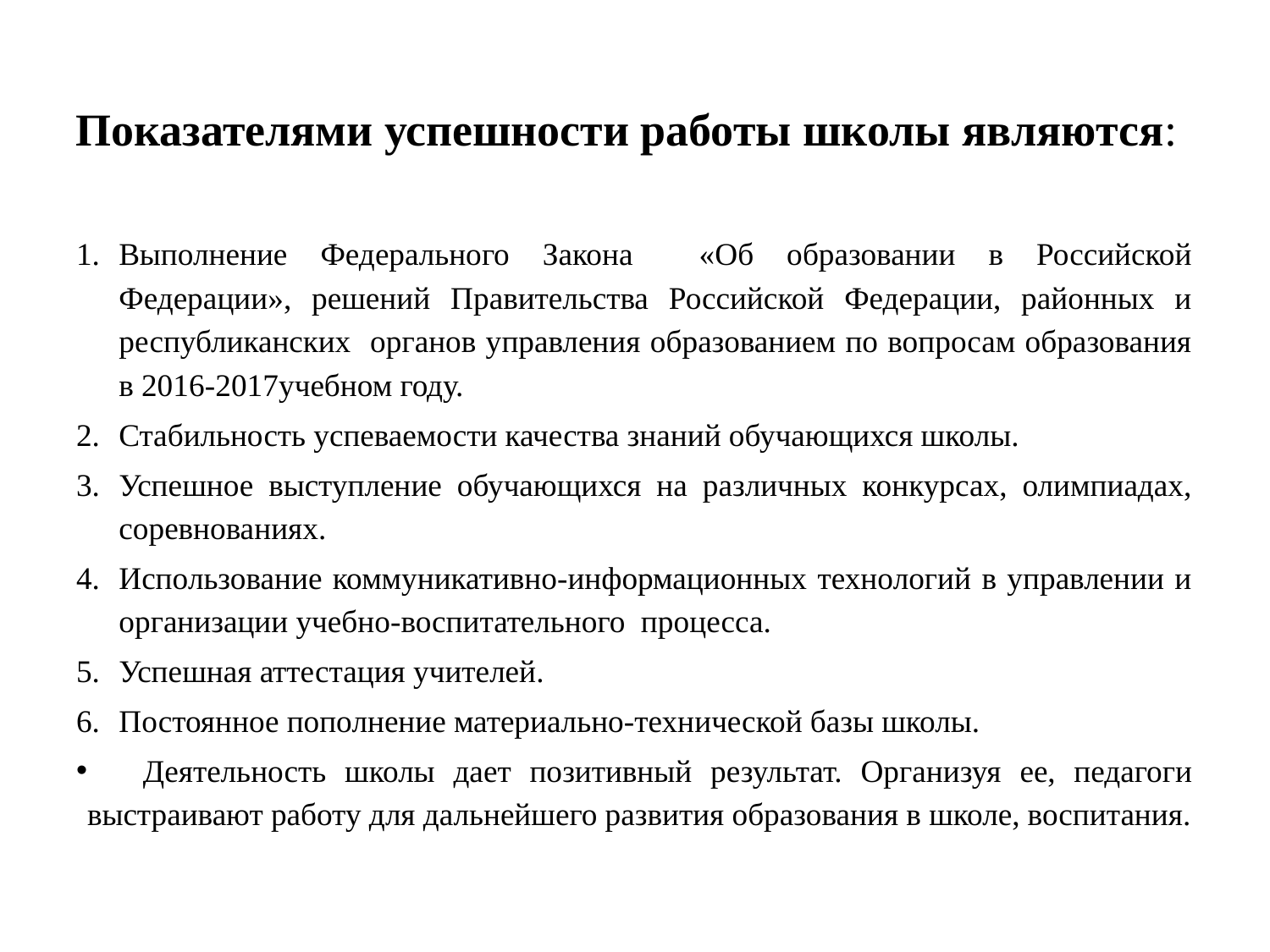

# Показателями успешности работы школы являются:
Выполнение Федерального Закона  «Об образовании в Российской Федерации», решений Правительства Российской Федерации, районных и республиканских  органов управления образованием по вопросам образования в 2016-2017учебном году.
Стабильность успеваемости качества знаний обучающихся школы.
Успешное выступление обучающихся на различных конкурсах, олимпиадах, соревнованиях.
Использование коммуникативно-информационных технологий в управлении и организации учебно-воспитательного  процесса.
Успешная аттестация учителей.
Постоянное пополнение материально-технической базы школы.
   Деятельность школы дает позитивный результат. Организуя ее, педагоги выстраивают работу для дальнейшего развития образования в школе, воспитания.